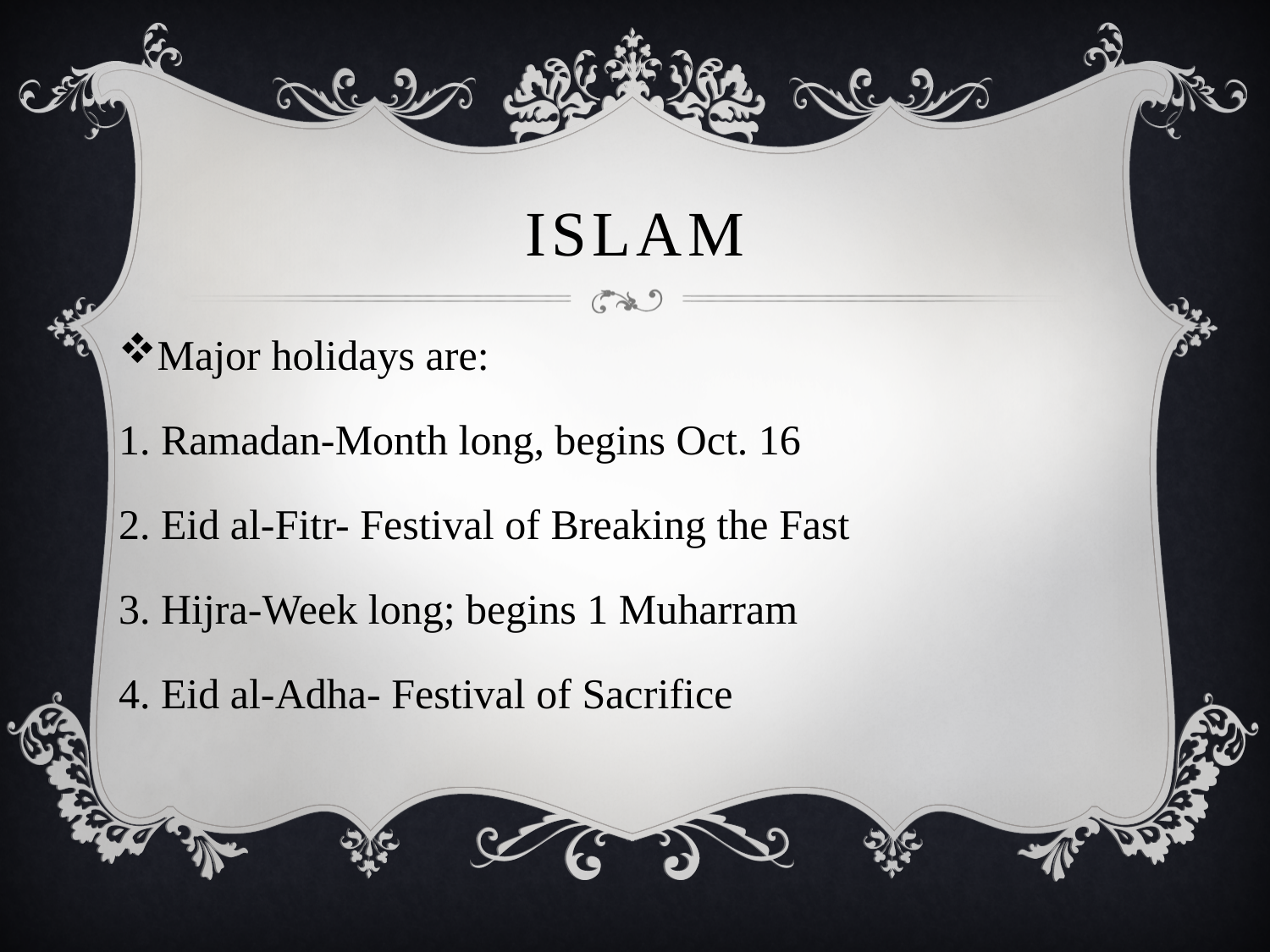

# Islam
Major holidays are:
1. Ramadan-Month long, begins Oct. 16
2. Eid al-Fitr- Festival of Breaking the Fast
3. Hijra-Week long; begins 1 Muharram
4. Eid al-Adha- Festival of Sacrifice